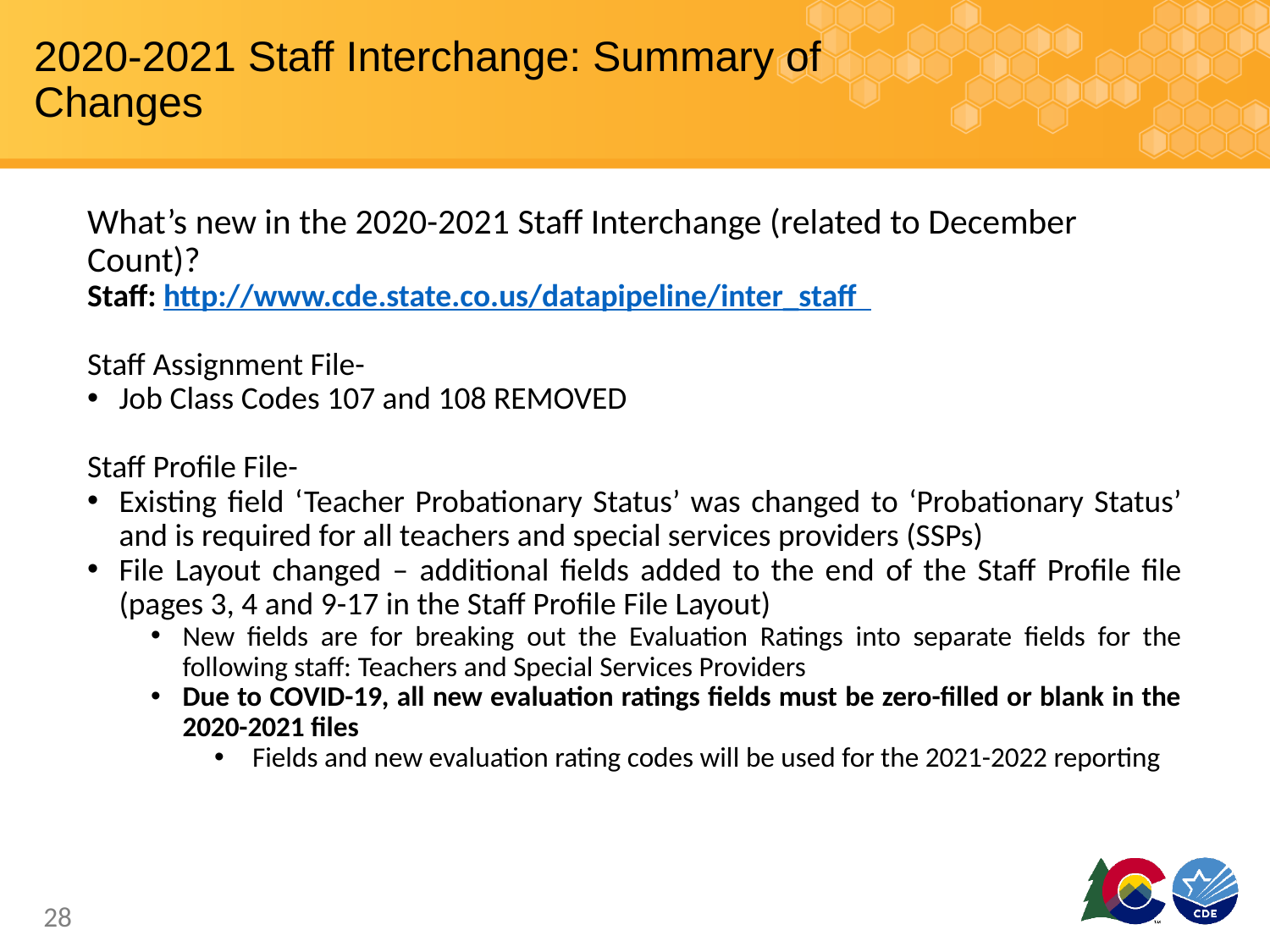

# 2020-2021 Staff Interchange: Summary of Changes
What’s new in the 2020-2021 Staff Interchange (related to December Count)?
Staff: http://www.cde.state.co.us/datapipeline/inter_staff

Staff Assignment File-
Job Class Codes 107 and 108 REMOVED

Staff Profile File-
Existing field ‘Teacher Probationary Status’ was changed to ‘Probationary Status’ and is required for all teachers and special services providers (SSPs)
File Layout changed – additional fields added to the end of the Staff Profile file (pages 3, 4 and 9-17 in the Staff Profile File Layout)
New fields are for breaking out the Evaluation Ratings into separate fields for the following staff: Teachers and Special Services Providers
Due to COVID-19, all new evaluation ratings fields must be zero-filled or blank in the 2020-2021 files
 Fields and new evaluation rating codes will be used for the 2021-2022 reporting

28